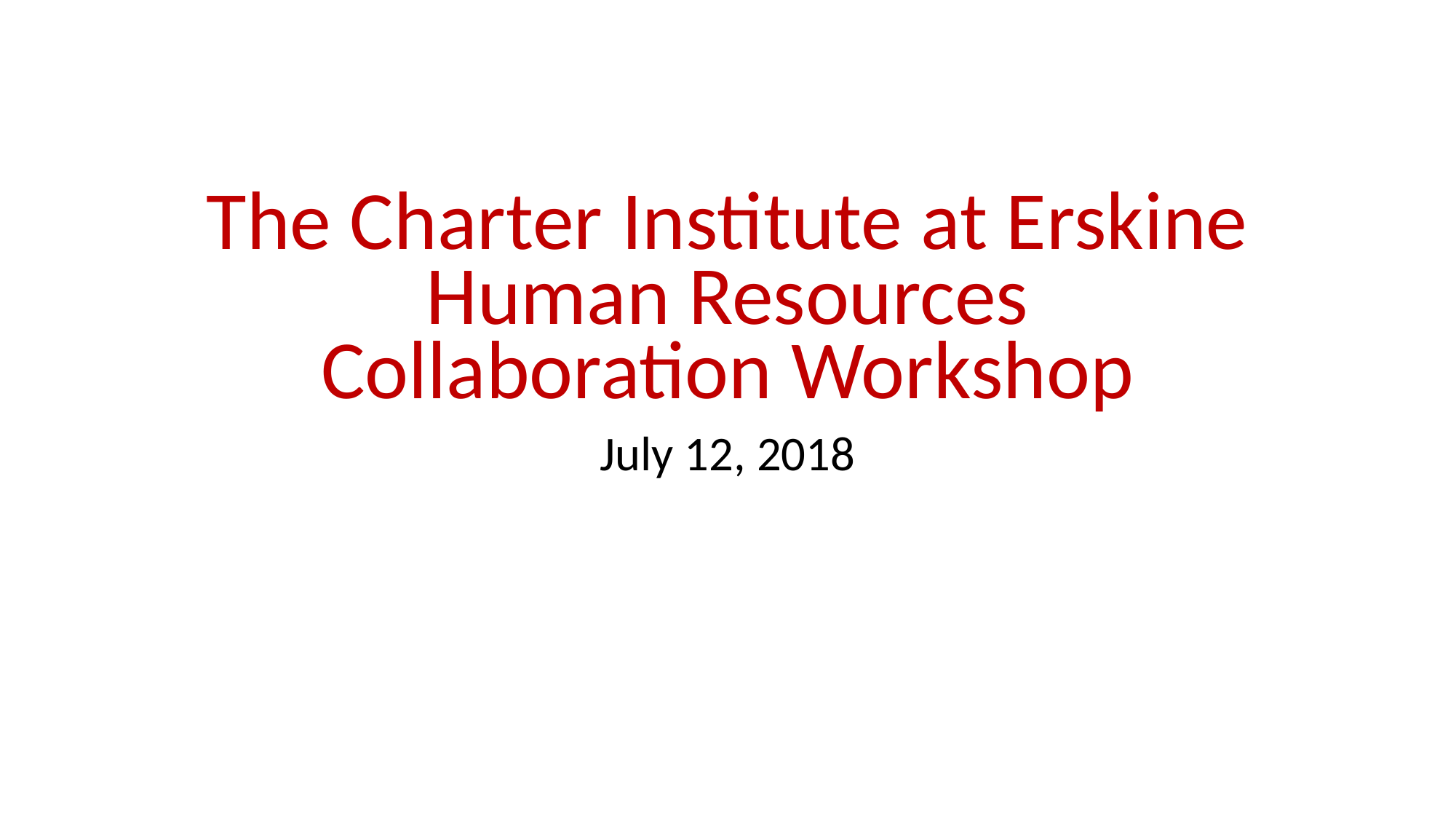

# The Charter Institute at Erskine Human Resources Collaboration Workshop
July 12, 2018